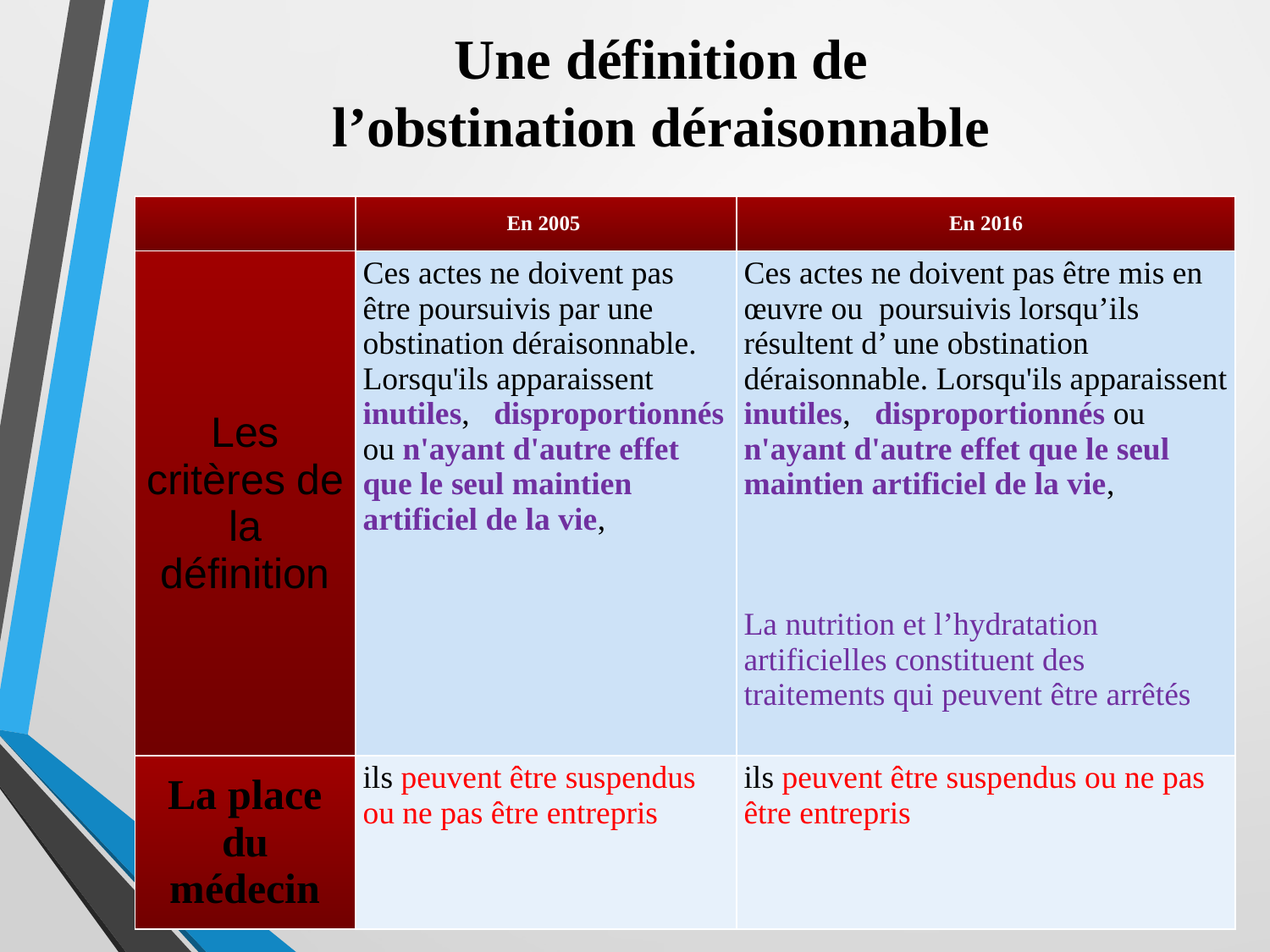

Une définition de l’obstination déraisonnable
|  | En 2005 | En 2016 |
| --- | --- | --- |
| Les critères de la définition | Ces actes ne doivent pas être poursuivis par une obstination déraisonnable. Lorsqu'ils apparaissent inutiles, disproportionnés ou n'ayant d'autre effet que le seul maintien artificiel de la vie, | Ces actes ne doivent pas être mis en œuvre ou poursuivis lorsqu’ils résultent d’ une obstination déraisonnable. Lorsqu'ils apparaissent inutiles, disproportionnés ou n'ayant d'autre effet que le seul maintien artificiel de la vie, La nutrition et l’hydratation artificielles constituent des traitements qui peuvent être arrêtés |
| La place du médecin | ils peuvent être suspendus ou ne pas être entrepris | ils peuvent être suspendus ou ne pas être entrepris |